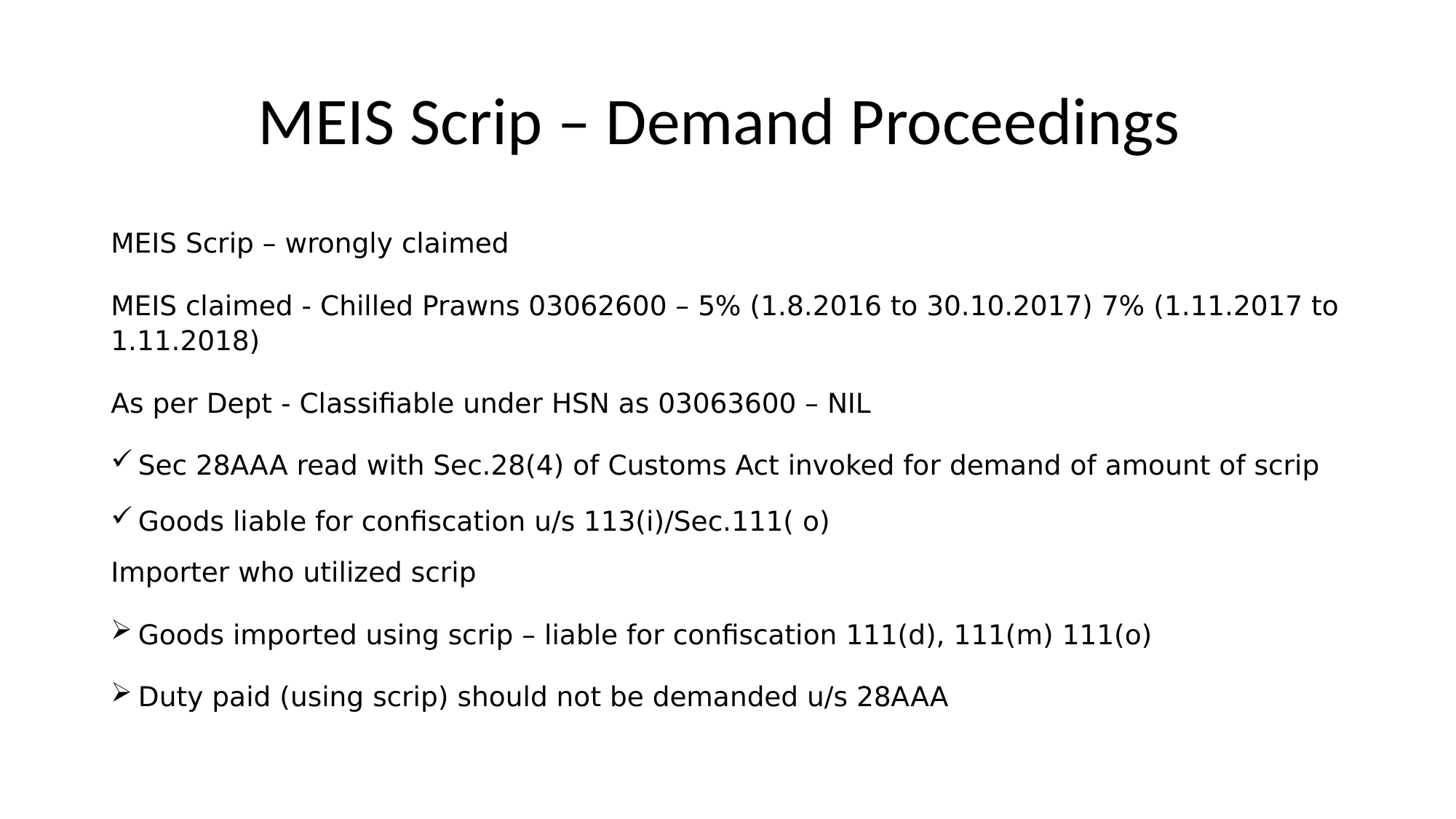

# MEIS Scrip – Demand Proceedings
MEIS Scrip – wrongly claimed
MEIS claimed - Chilled Prawns 03062600 – 5% (1.8.2016 to 30.10.2017) 7% (1.11.2017 to 1.11.2018)
As per Dept - Classifiable under HSN as 03063600 – NIL
Sec 28AAA read with Sec.28(4) of Customs Act invoked for demand of amount of scrip
Goods liable for confiscation u/s 113(i)/Sec.111( o)
Importer who utilized scrip
Goods imported using scrip – liable for confiscation 111(d), 111(m) 111(o)
Duty paid (using scrip) should not be demanded u/s 28AAA